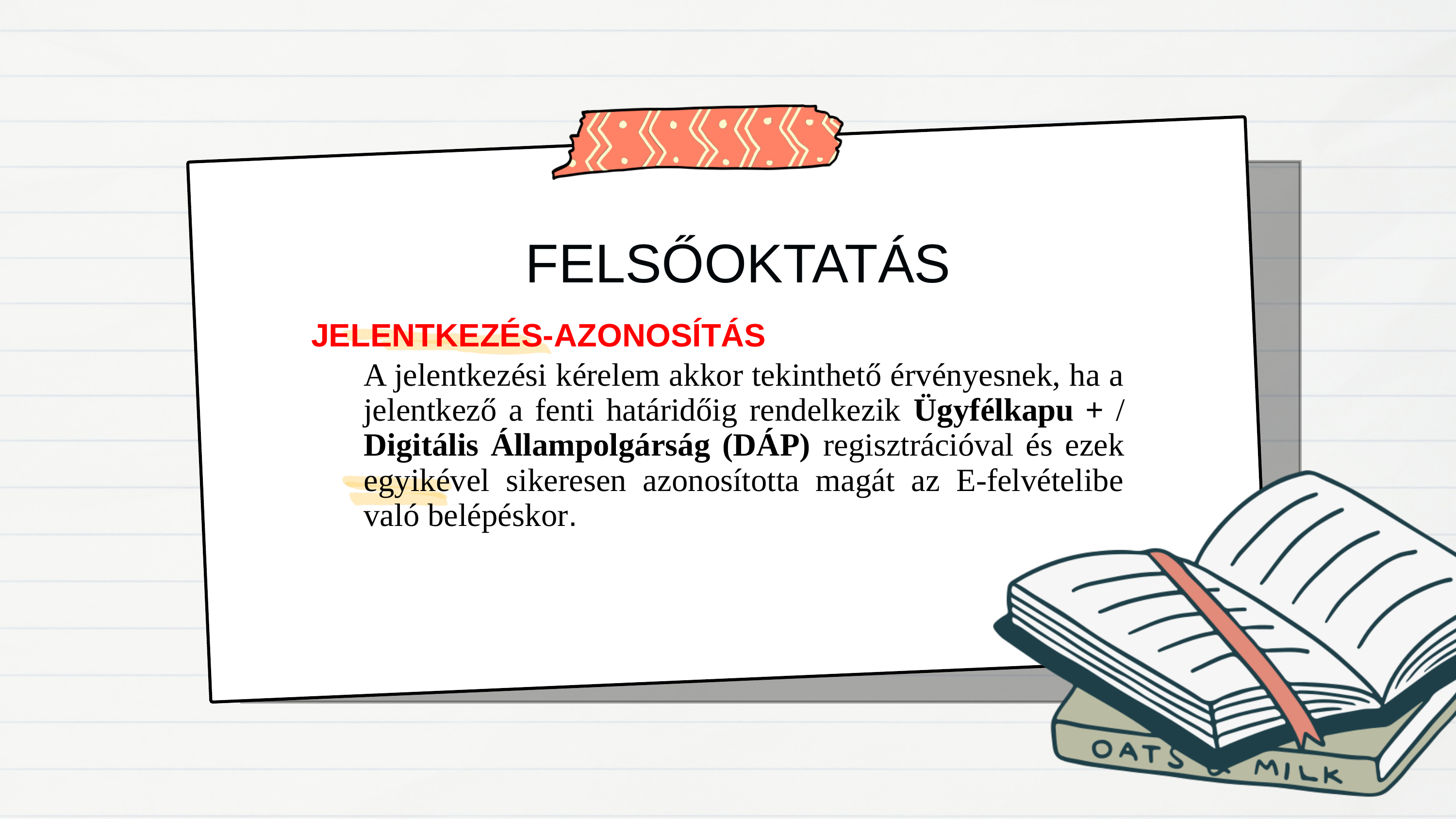

FELSŐOKTATÁS
JELENTKEZÉS-AZONOSÍTÁS

A jelentkezési kérelem akkor tekinthető érvényesnek, ha a jelentkező a fenti határidőig rendelkezik Ügyfélkapu + / Digitális Állampolgárság (DÁP) regisztrációval és ezek egyikével sikeresen azonosította magát az E-felvételibe való belépéskor.